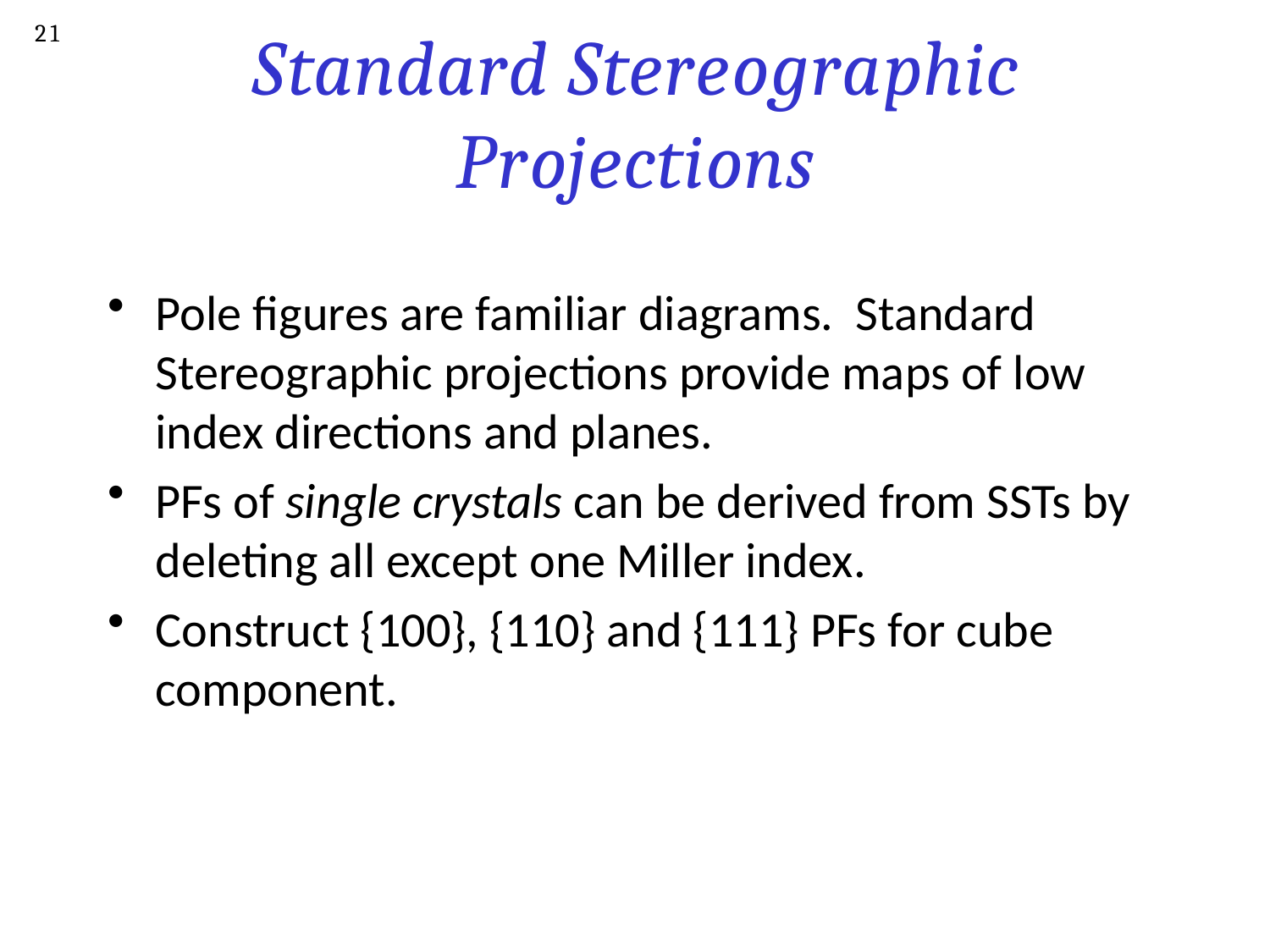

21
# Standard Stereographic Projections
Pole figures are familiar diagrams.  Standard Stereographic projections provide maps of low index directions and planes.
PFs of single crystals can be derived from SSTs by deleting all except one Miller index.
Construct {100}, {110} and {111} PFs for cube component.